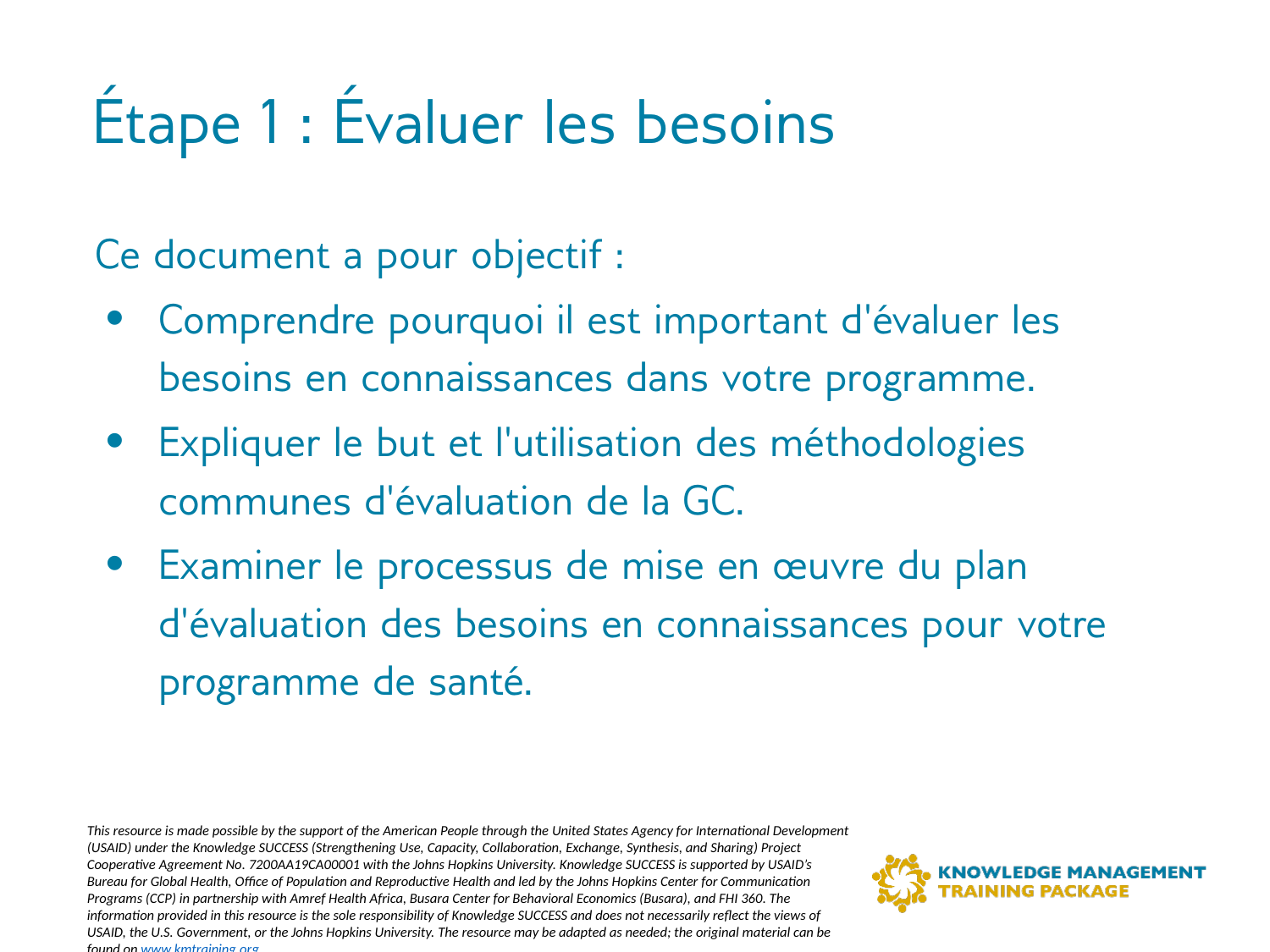

# Étape 1 : Évaluer les besoins
Ce document a pour objectif :
Comprendre pourquoi il est important d'évaluer les besoins en connaissances dans votre programme.
Expliquer le but et l'utilisation des méthodologies communes d'évaluation de la GC.
Examiner le processus de mise en œuvre du plan d'évaluation des besoins en connaissances pour votre programme de santé.